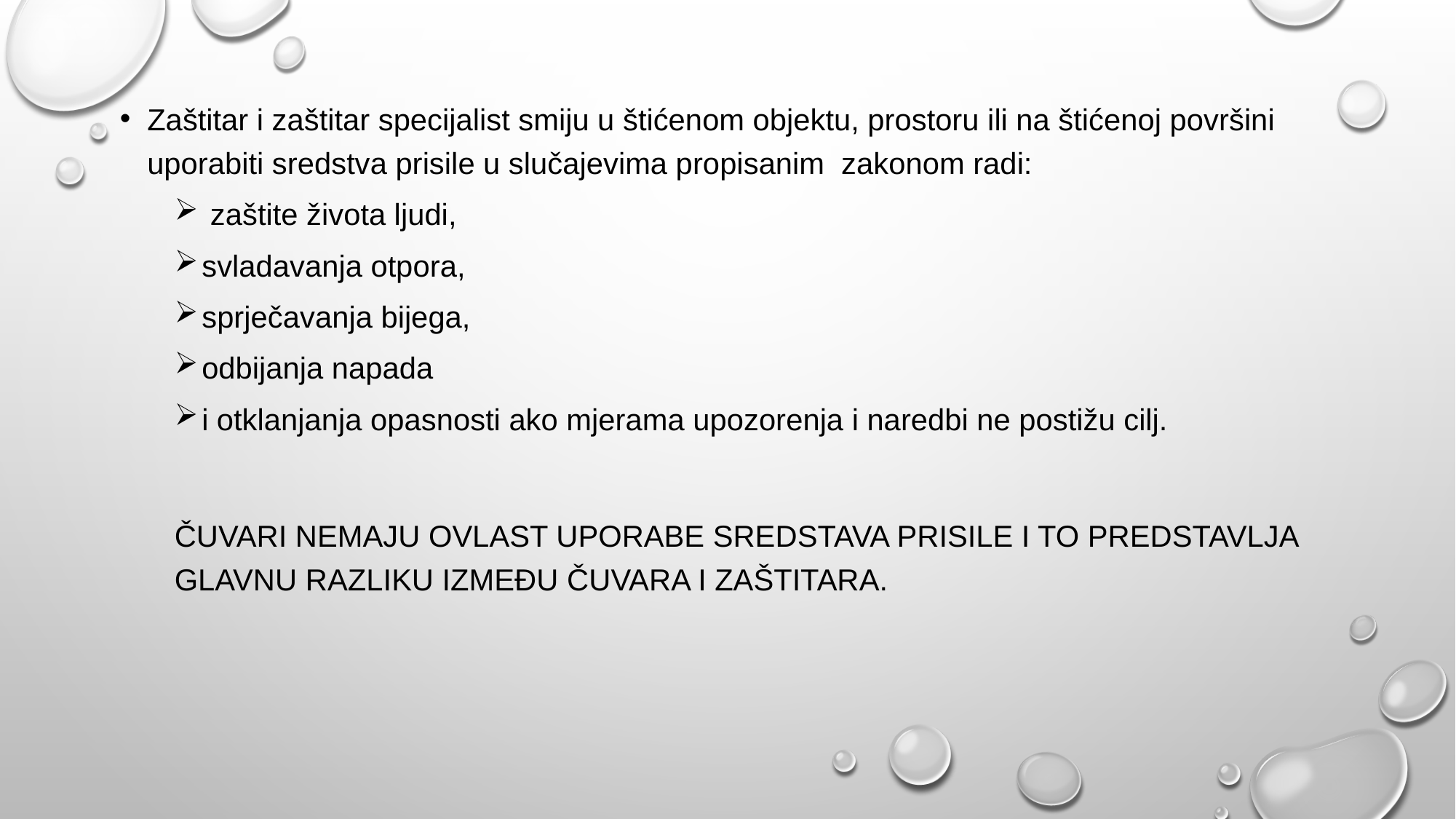

Zaštitar i zaštitar specijalist smiju u štićenom objektu, prostoru ili na štićenoj površini uporabiti sredstva prisile u slučajevima propisanim  zakonom radi:
 zaštite života ljudi,
svladavanja otpora,
sprječavanja bijega,
odbijanja napada
i otklanjanja opasnosti ako mjerama upozorenja i naredbi ne postižu cilj.

ČUVARI NEMAJU OVLAST UPORABE SREDSTAVA PRISILE I TO PREDSTAVLJA GLAVNU RAZLIKU IZMEĐU ČUVARA I ZAŠTITARA.